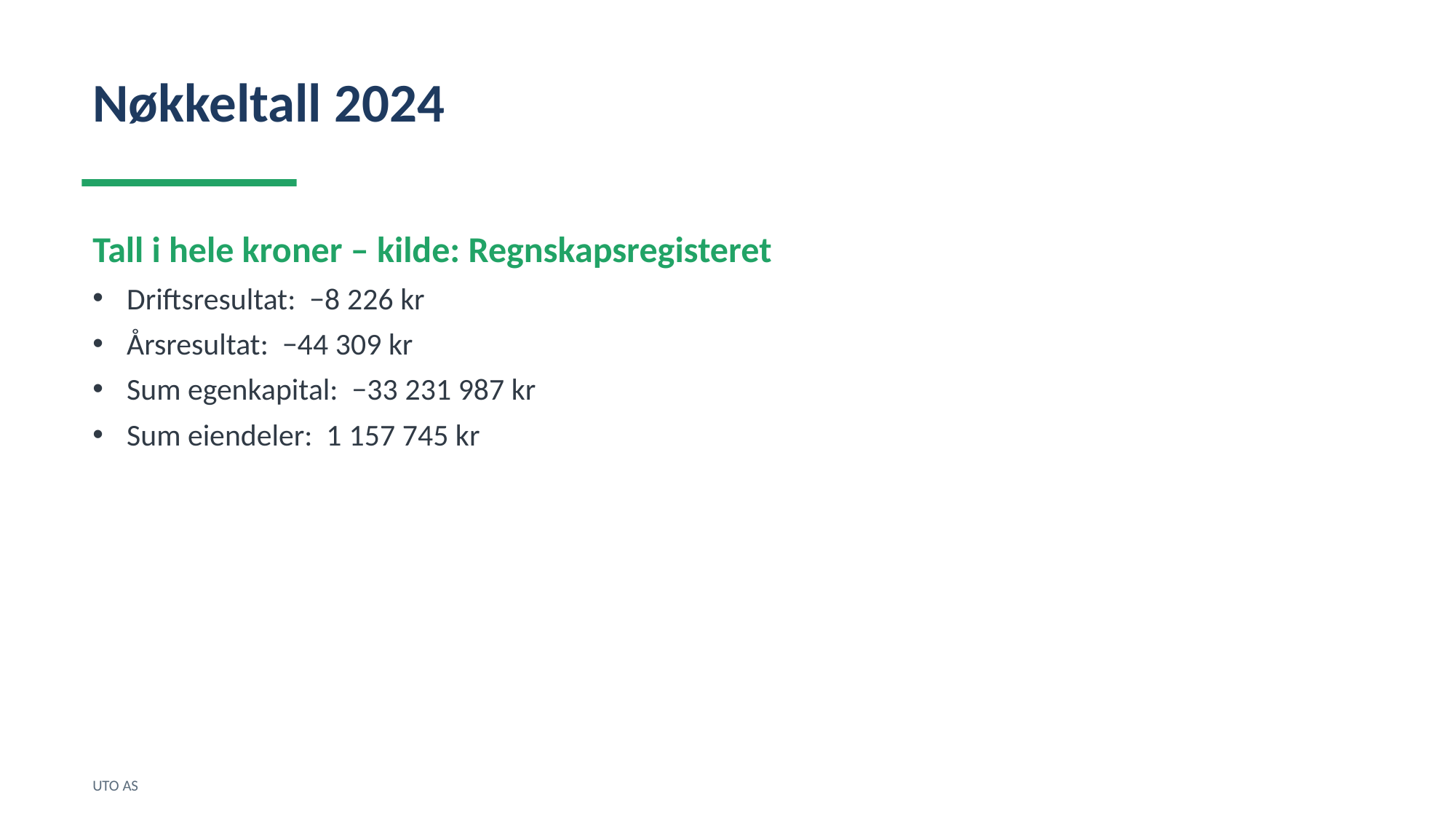

Nøkkeltall 2024

Tall i hele kroner – kilde: Regnskapsregisteret
Driftsresultat:  −8 226 kr
Årsresultat:  −44 309 kr
Sum egenkapital:  −33 231 987 kr
Sum eiendeler:  1 157 745 kr
UTO AS